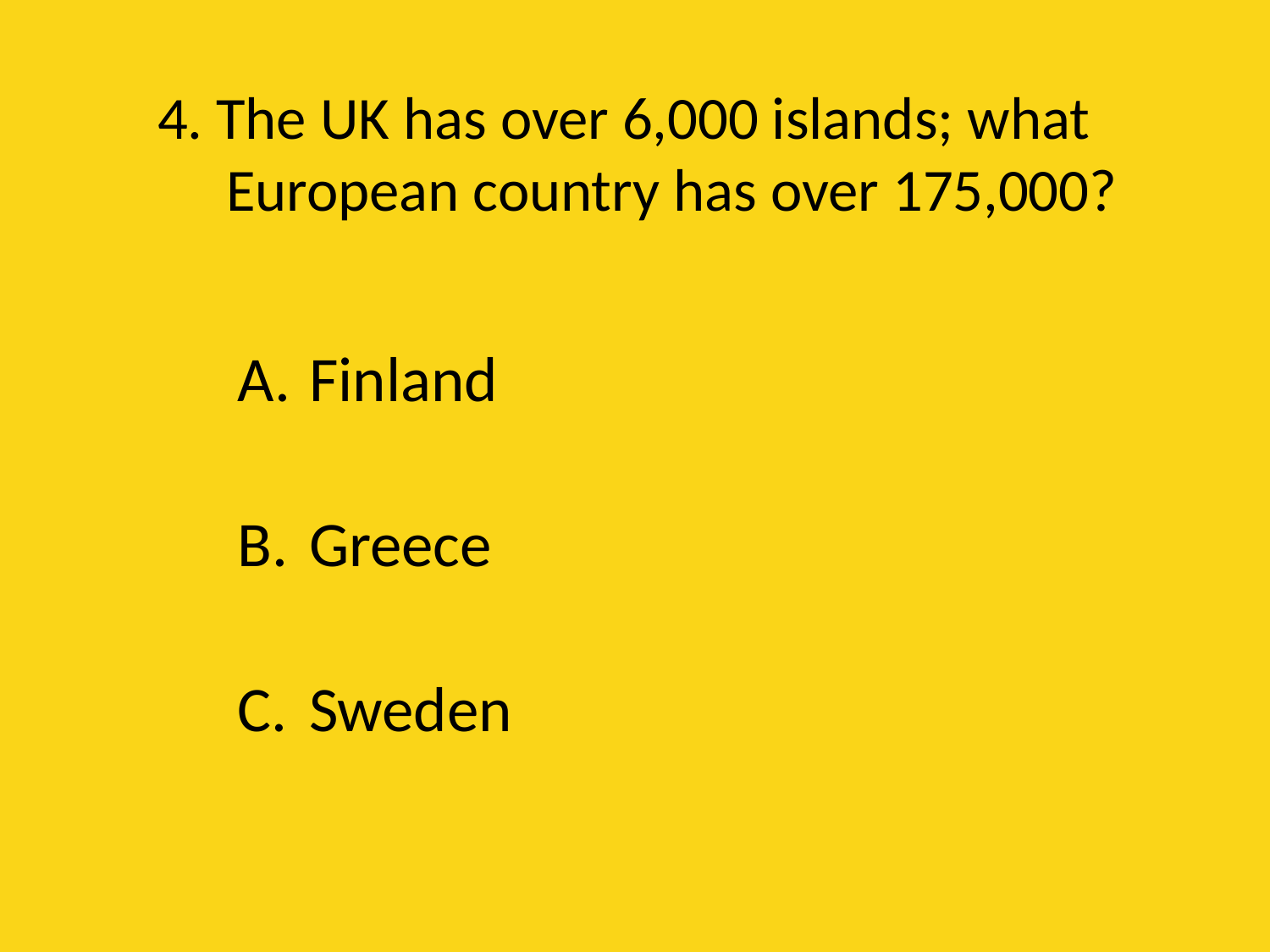

# 4. The UK has over 6,000 islands; what European country has over 175,000?
Finland
Greece
Sweden